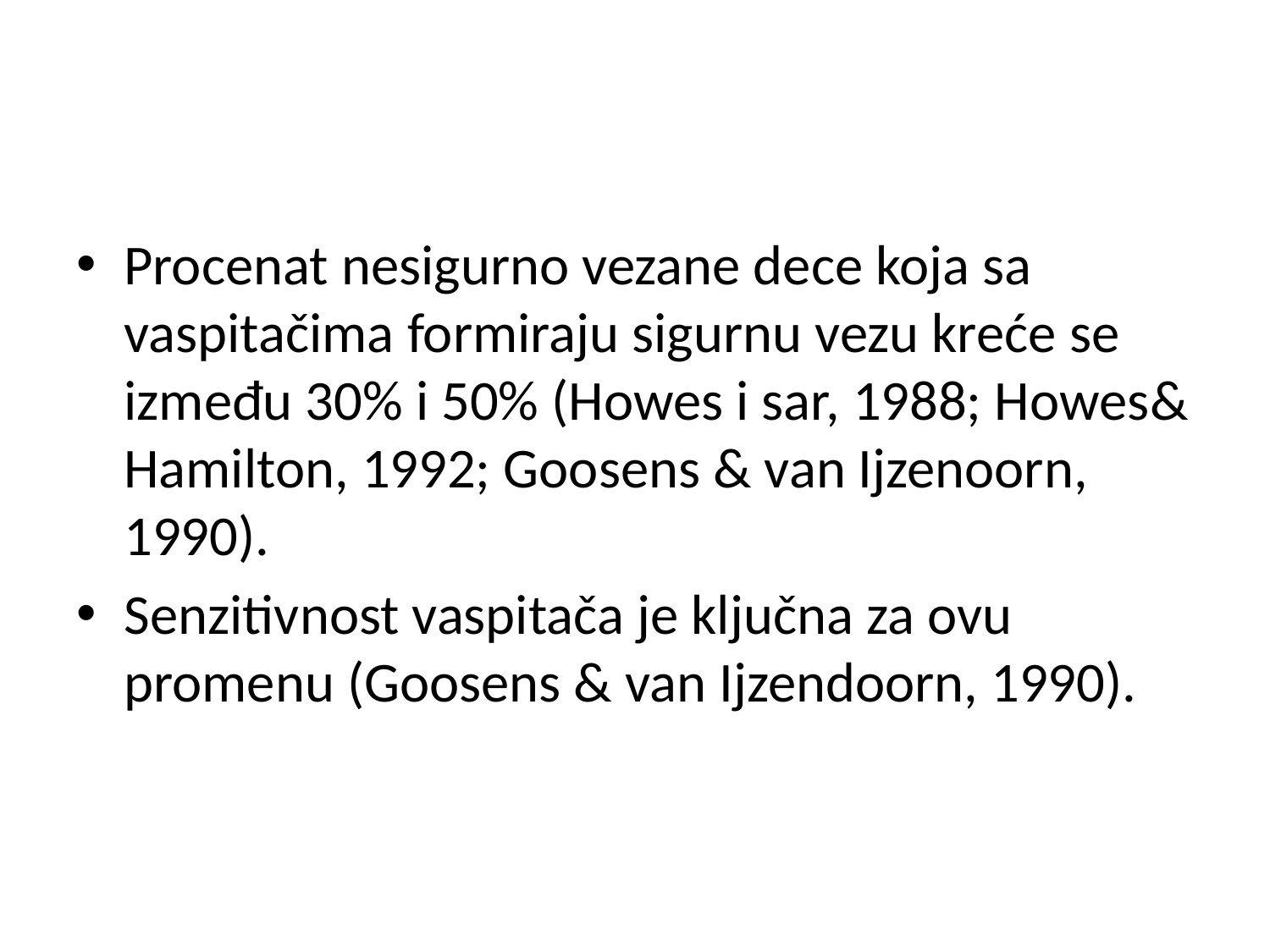

#
Procenat nesigurno vezane dece koja sa vaspitačima formiraju sigurnu vezu kreće se između 30% i 50% (Howes i sar, 1988; Howes& Hamilton, 1992; Goosens & van Ijzenoorn, 1990).
Senzitivnost vaspitača je ključna za ovu promenu (Goosens & van Ijzendoorn, 1990).